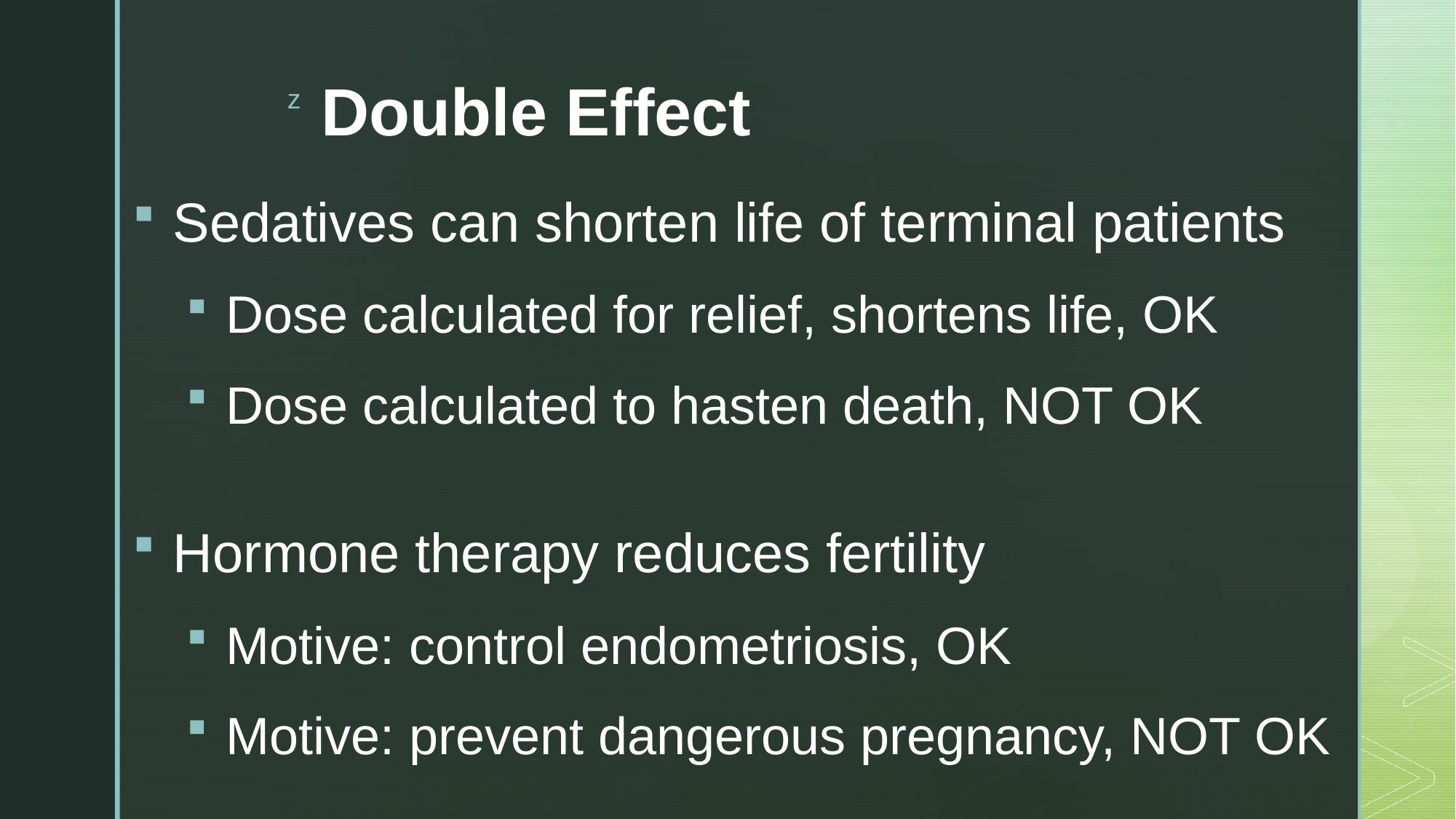

# Double Effect
Sedatives can shorten life of terminal patients
Dose calculated for relief, shortens life, OK
Dose calculated to hasten death, NOT OK

Hormone therapy reduces fertility
Motive: control endometriosis, OK
Motive: prevent dangerous pregnancy, NOT OK